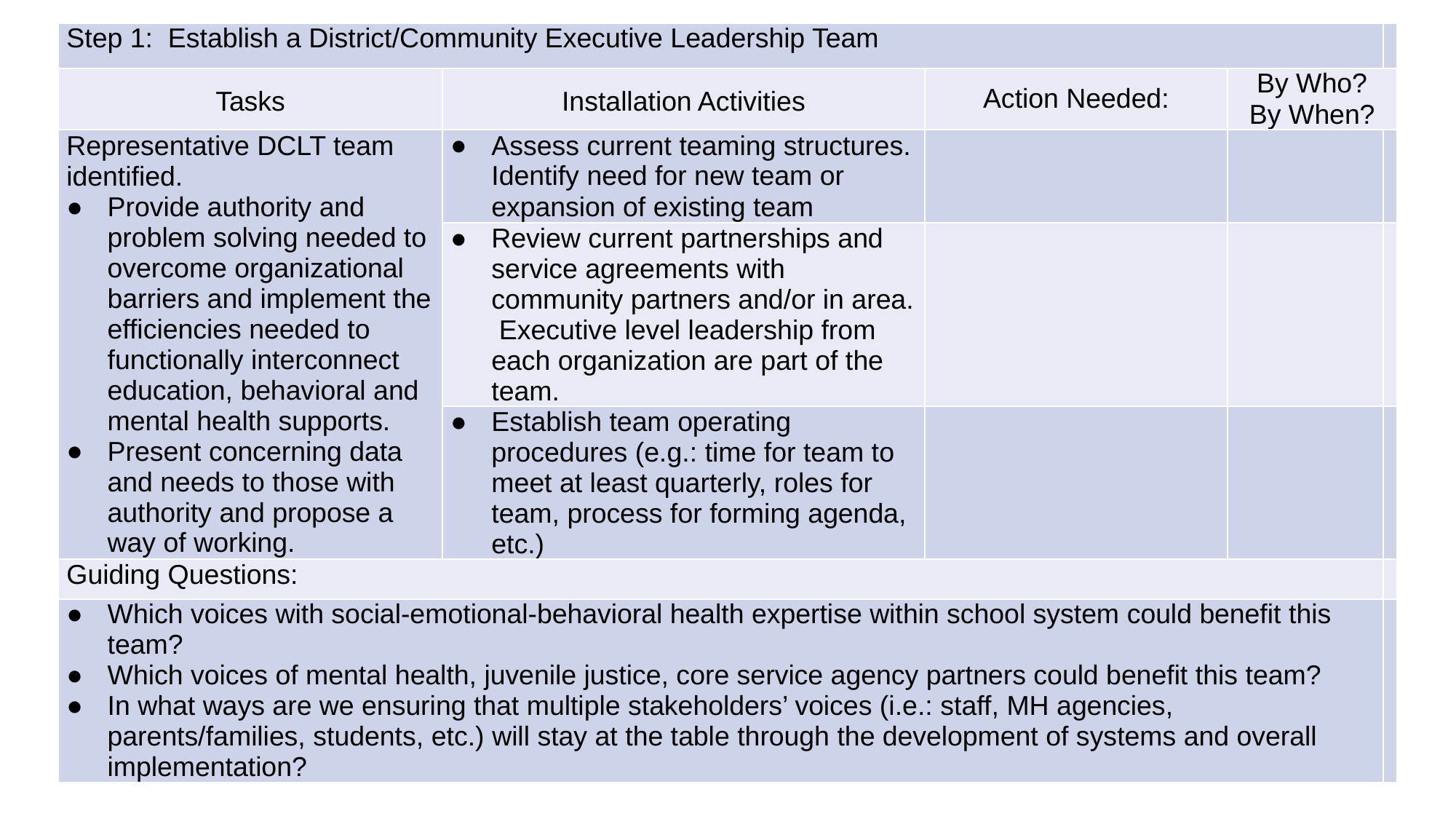

| Step 1: Establish a District/Community Executive Leadership Team |  |  |  |  |
| --- | --- | --- | --- | --- |
| Tasks | Installation Activities | Action Needed: | By Who? By When? |  |
| Representative DCLT team identified. Provide authority and problem solving needed to overcome organizational barriers and implement the efficiencies needed to functionally interconnect education, behavioral and mental health supports. Present concerning data and needs to those with authority and propose a way of working. | Assess current teaming structures. Identify need for new team or expansion of existing team |  |  |  |
|  | Review current partnerships and service agreements with community partners and/or in area. Executive level leadership from each organization are part of the team. |  |  |  |
|  | Establish team operating procedures (e.g.: time for team to meet at least quarterly, roles for team, process for forming agenda, etc.) |  |  |  |
| Guiding Questions: |  |  |  |  |
| Which voices with social-emotional-behavioral health expertise within school system could benefit this team? Which voices of mental health, juvenile justice, core service agency partners could benefit this team? In what ways are we ensuring that multiple stakeholders’ voices (i.e.: staff, MH agencies, parents/families, students, etc.) will stay at the table through the development of systems and overall implementation? |  |  |  |  |